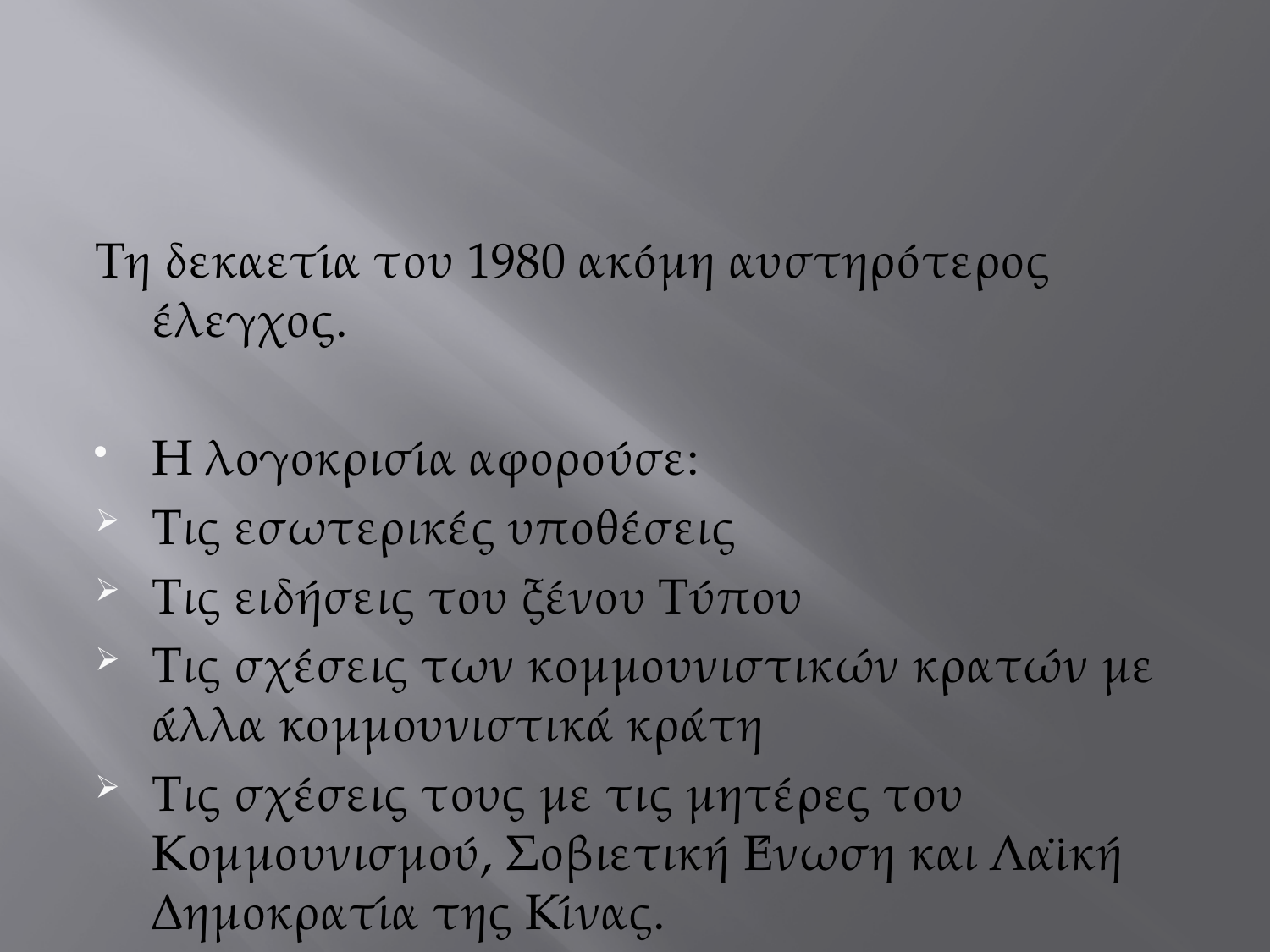

#
Τη δεκαετία του 1980 ακόμη αυστηρότερος έλεγχος.

Η λογοκρισία αφορούσε:
Τις εσωτερικές υποθέσεις
Τις ειδήσεις του ξένου Τύπου
Τις σχέσεις των κομμουνιστικών κρατών με άλλα κομμουνιστικά κράτη
Τις σχέσεις τους με τις μητέρες του Κομμουνισμού, Σοβιετική Ένωση και Λαϊκή Δημοκρατία της Κίνας.